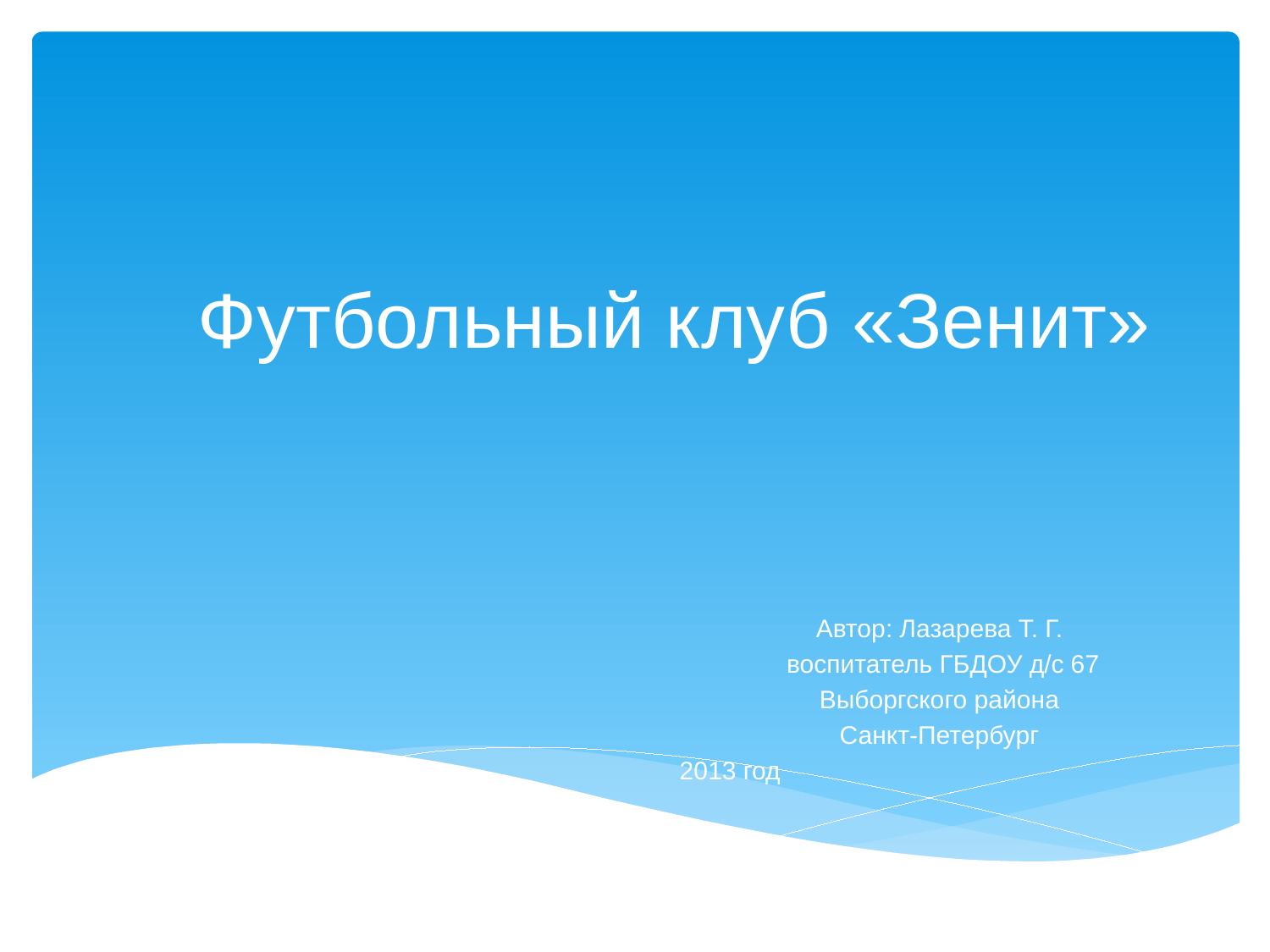

# Футбольный клуб «Зенит»
Автор: Лазарева Т. Г.
 воспитатель ГБДОУ д/с 67
 Выборгского района
Санкт-Петербург
2013 год